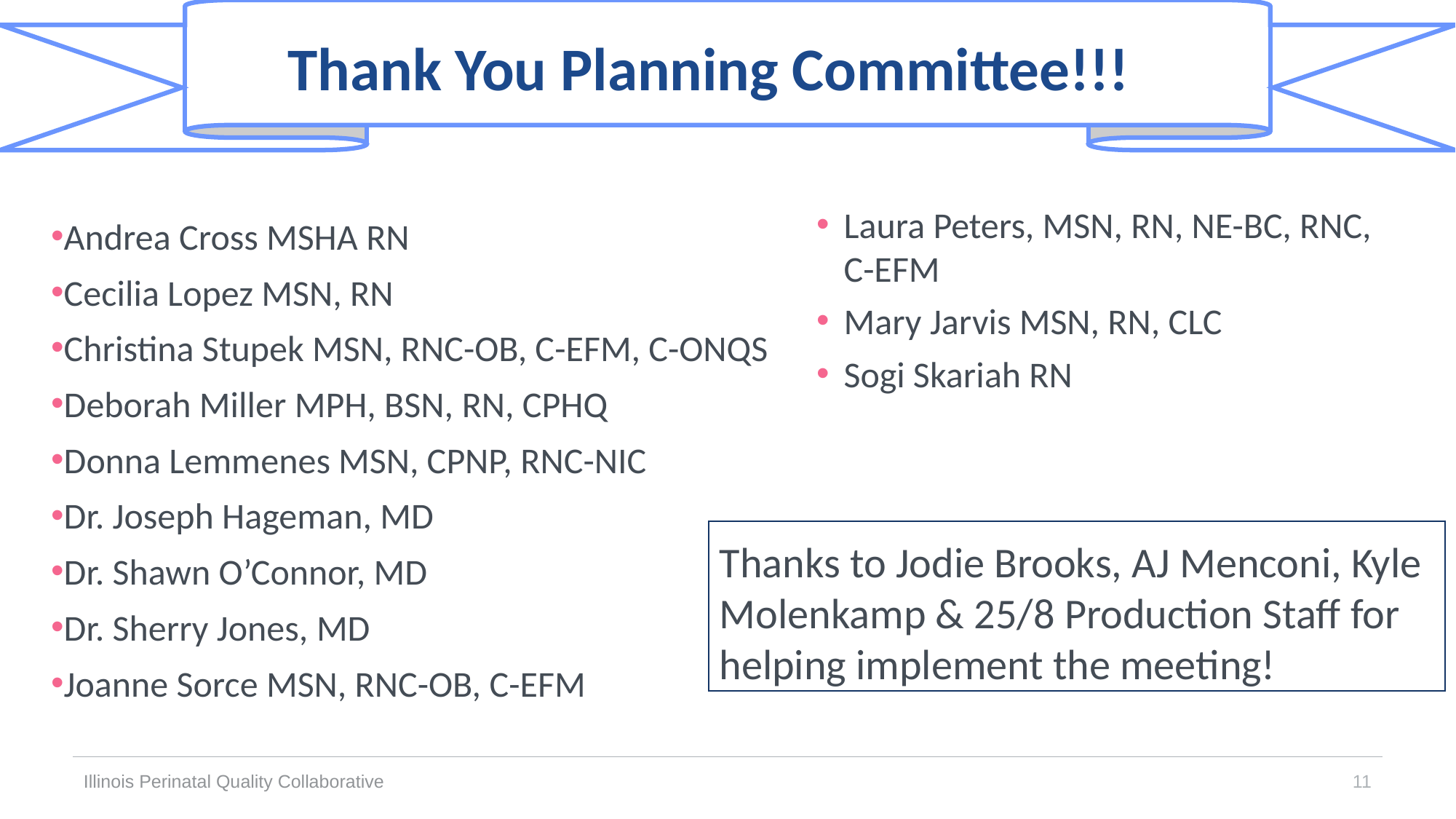

# Thank You Planning Committee!!!

Laura Peters, MSN, RN, NE-BC, RNC, C-EFM
Mary Jarvis MSN, RN, CLC
Sogi Skariah RN

Andrea Cross MSHA RN
Cecilia Lopez MSN, RN
Christina Stupek MSN, RNC-OB, C-EFM, C-ONQS
Deborah Miller MPH, BSN, RN, CPHQ
Donna Lemmenes MSN, CPNP, RNC-NIC
Dr. Joseph Hageman, MD
Dr. Shawn O’Connor, MD
Dr. Sherry Jones, MD
Joanne Sorce MSN, RNC-OB, C-EFM

Thanks to Jodie Brooks, AJ Menconi, Kyle Molenkamp & 25/8 Production Staff for helping implement the meeting!
Illinois Perinatal Quality Collaborative
11